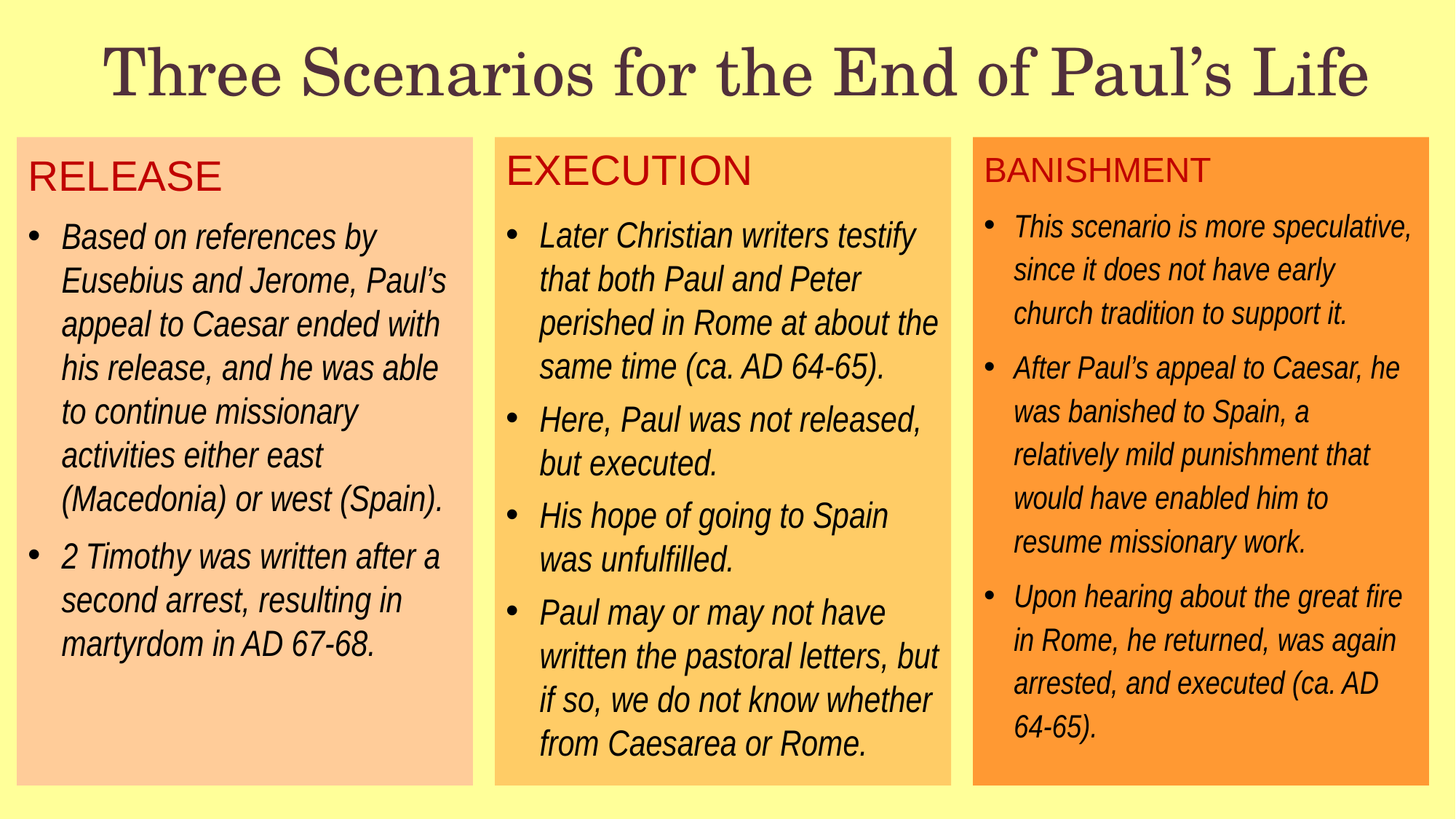

# Three Scenarios for the End of Paul’s Life
RELEASE
Based on references by Eusebius and Jerome, Paul’s appeal to Caesar ended with his release, and he was able to continue missionary activities either east (Macedonia) or west (Spain).
2 Timothy was written after a second arrest, resulting in martyrdom in AD 67-68.

BANISHMENT
This scenario is more speculative, since it does not have early church tradition to support it.
After Paul’s appeal to Caesar, he was banished to Spain, a relatively mild punishment that would have enabled him to resume missionary work.
Upon hearing about the great fire in Rome, he returned, was again arrested, and executed (ca. AD 64-65).
EXECUTION
Later Christian writers testify that both Paul and Peter perished in Rome at about the same time (ca. AD 64-65).
Here, Paul was not released, but executed.
His hope of going to Spain was unfulfilled.
Paul may or may not have written the pastoral letters, but if so, we do not know whether from Caesarea or Rome.